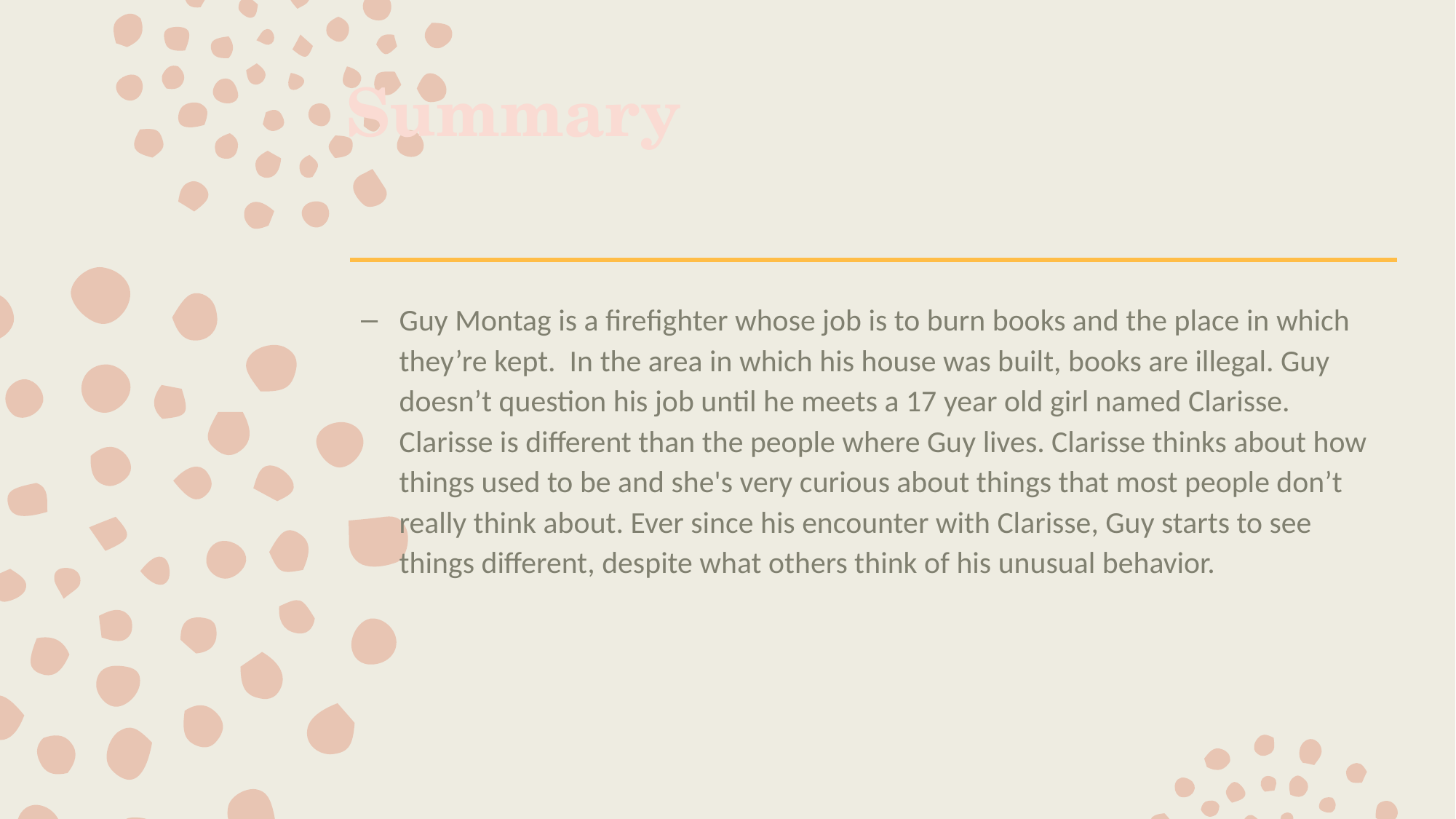

# Summary
Guy Montag is a firefighter whose job is to burn books and the place in which they’re kept.  In the area in which his house was built, books are illegal. Guy doesn’t question his job until he meets a 17 year old girl named Clarisse.  Clarisse is different than the people where Guy lives. Clarisse thinks about how things used to be and she's very curious about things that most people don’t really think about. Ever since his encounter with Clarisse, Guy starts to see things different, despite what others think of his unusual behavior.